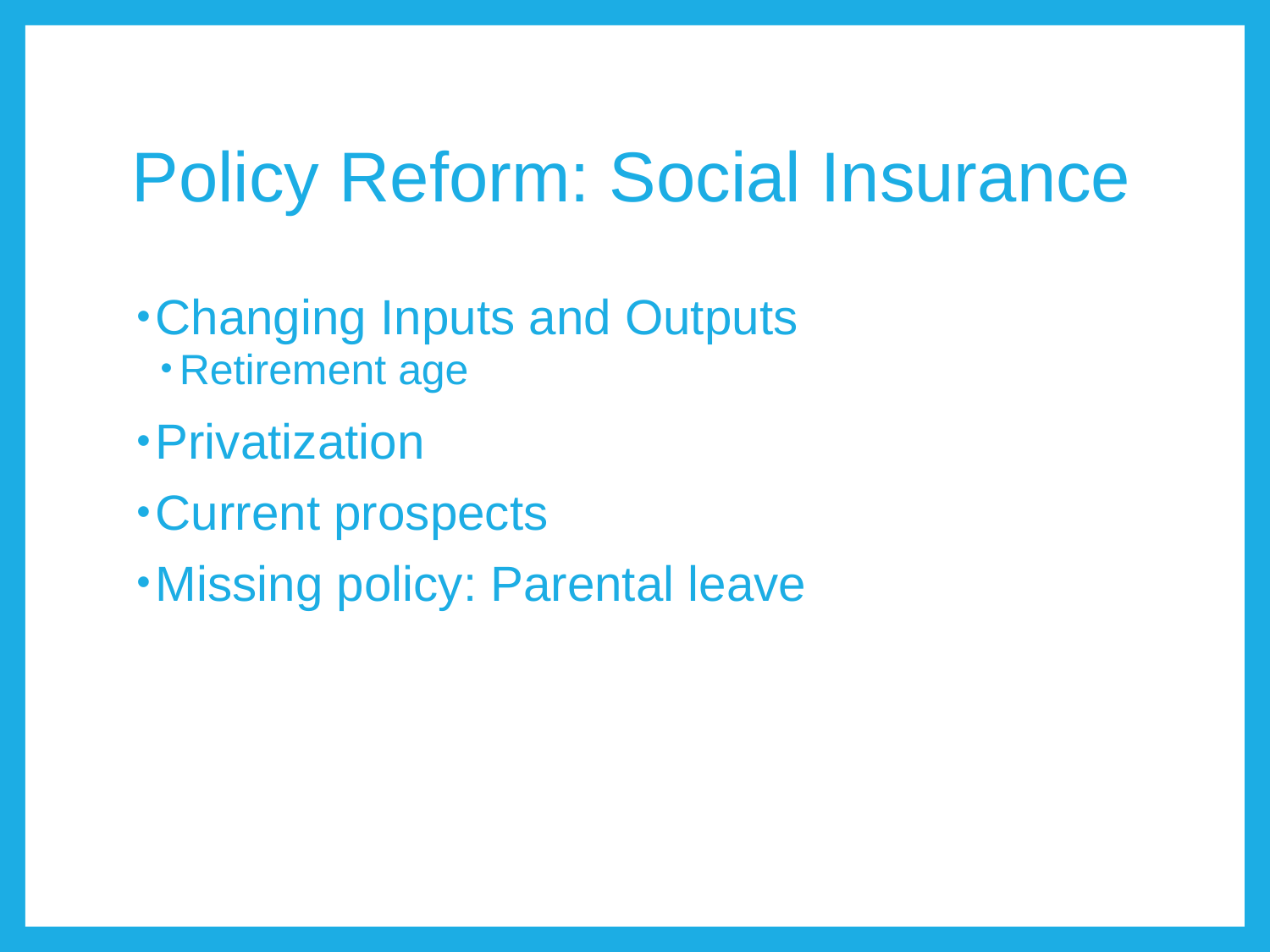

# Policy Reform: Social Insurance
Changing Inputs and Outputs
Retirement age
Privatization
Current prospects
Missing policy: Parental leave